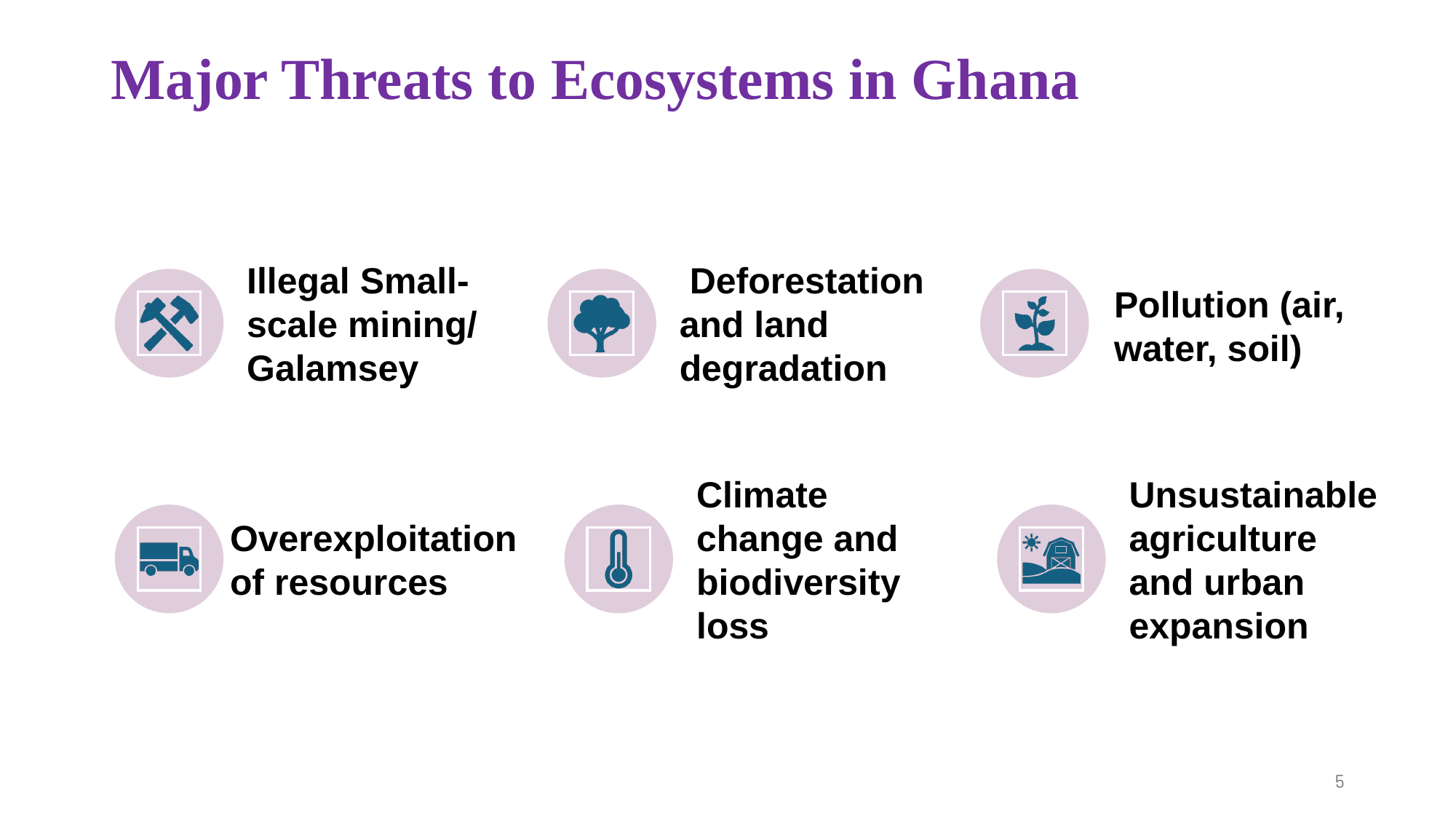

# Major Threats to Ecosystems in Ghana
Illegal Small-scale mining/  Galamsey
 Deforestation and land degradation
Pollution (air, water, soil)
Overexploitation of resources
Climate change and biodiversity loss
Unsustainable agriculture and urban expansion
5